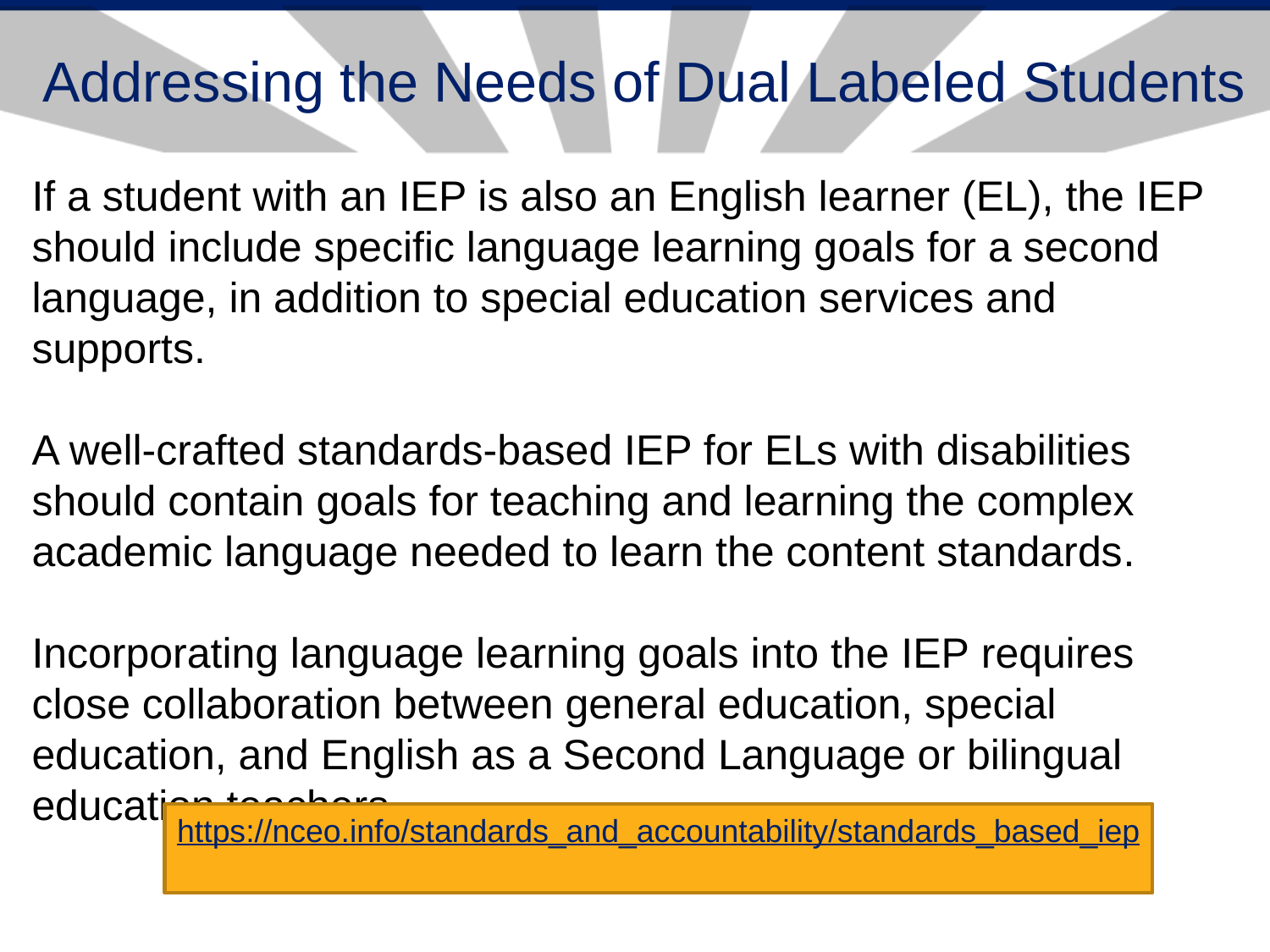

# Addressing the Needs of Dual Labeled Students
If a student with an IEP is also an English learner (EL), the IEP should include specific language learning goals for a second language, in addition to special education services and supports.

A well-crafted standards-based IEP for ELs with disabilities should contain goals for teaching and learning the complex academic language needed to learn the content standards.

Incorporating language learning goals into the IEP requires close collaboration between general education, special education, and English as a Second Language or bilingual education teachers.
https://nceo.info/standards_and_accountability/standards_based_iep